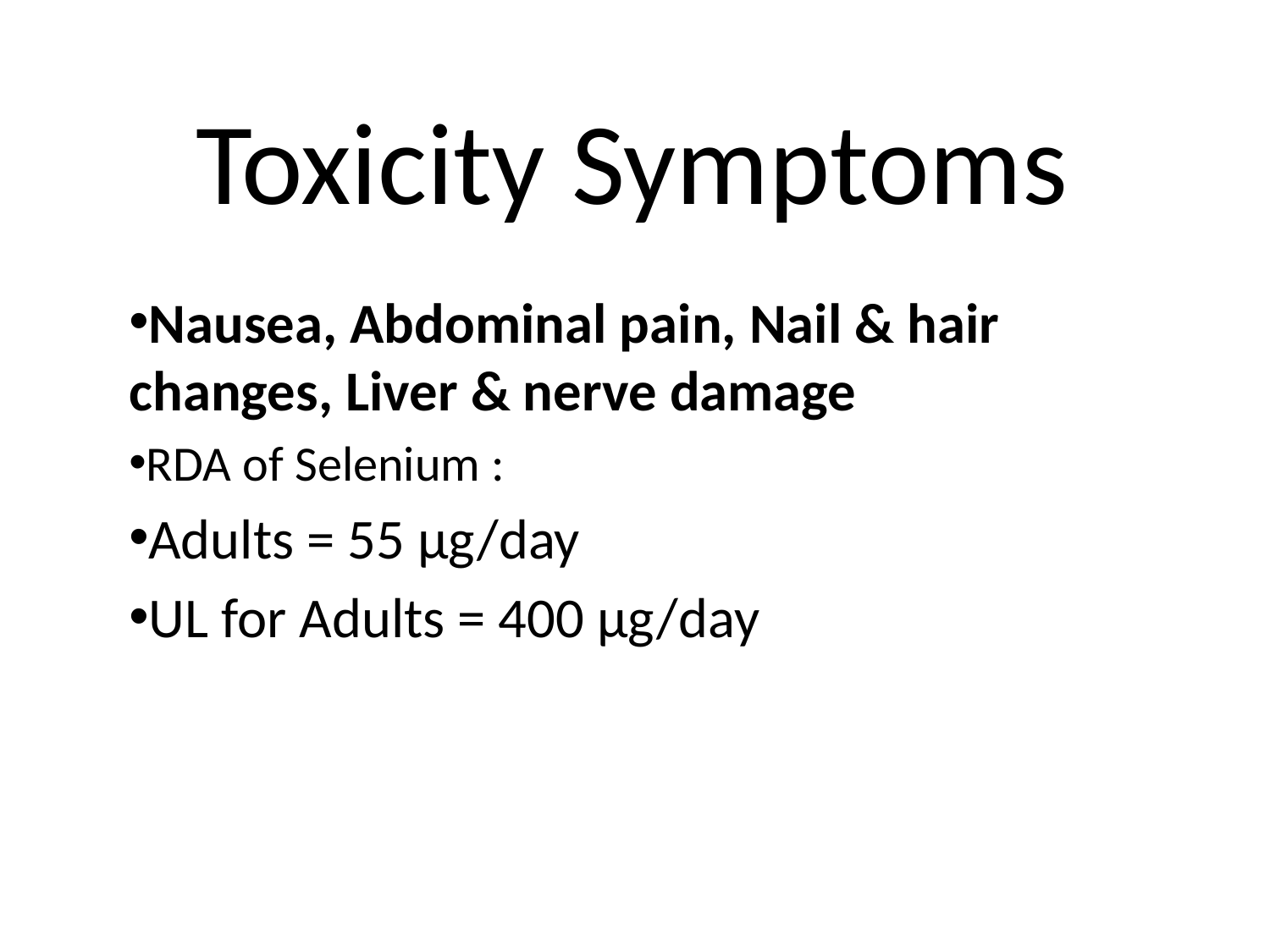

# Toxicity Symptoms
Nausea, Abdominal pain, Nail & hair changes, Liver & nerve damage
RDA of Selenium :
Adults = 55 µg/day
UL for Adults = 400 µg/day